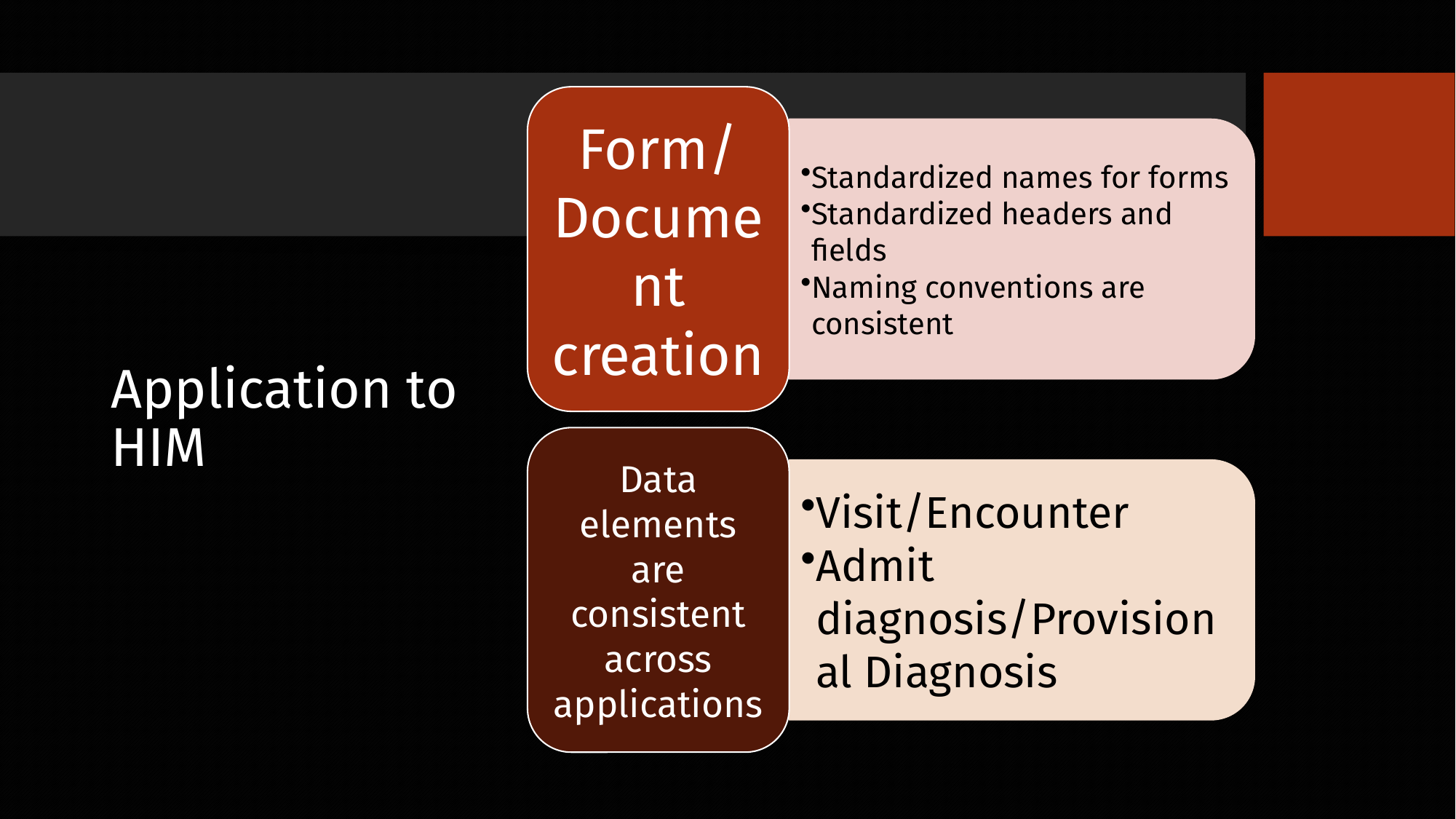

Standardized names for forms
Data elements are consistent across applications
Visit/Encounter
Admit diagnosis/Provisional Diagnosis
# Application to HIM